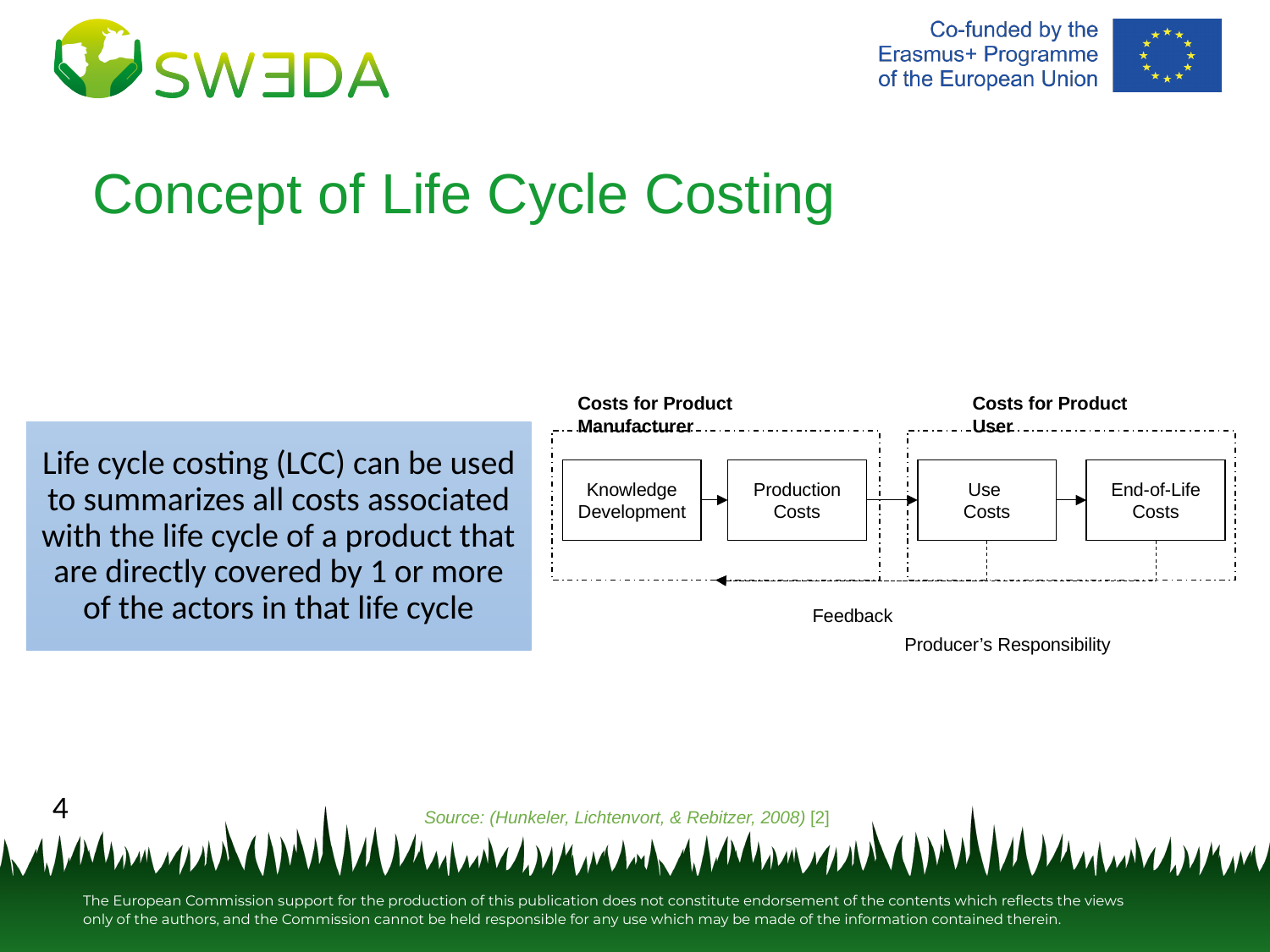

# Concept of Life Cycle Costing
Costs for Product Manufacturer
Costs for Product User

Knowledge Development
Production Costs
Use
Costs
End-of-Life Costs
Feedback
Producer’s Responsibility
Life cycle costing (LCC) can be used to summarizes all costs associated with the life cycle of a product that are directly covered by 1 or more of the actors in that life cycle
4
Source: (Hunkeler, Lichtenvort, & Rebitzer, 2008) [2]